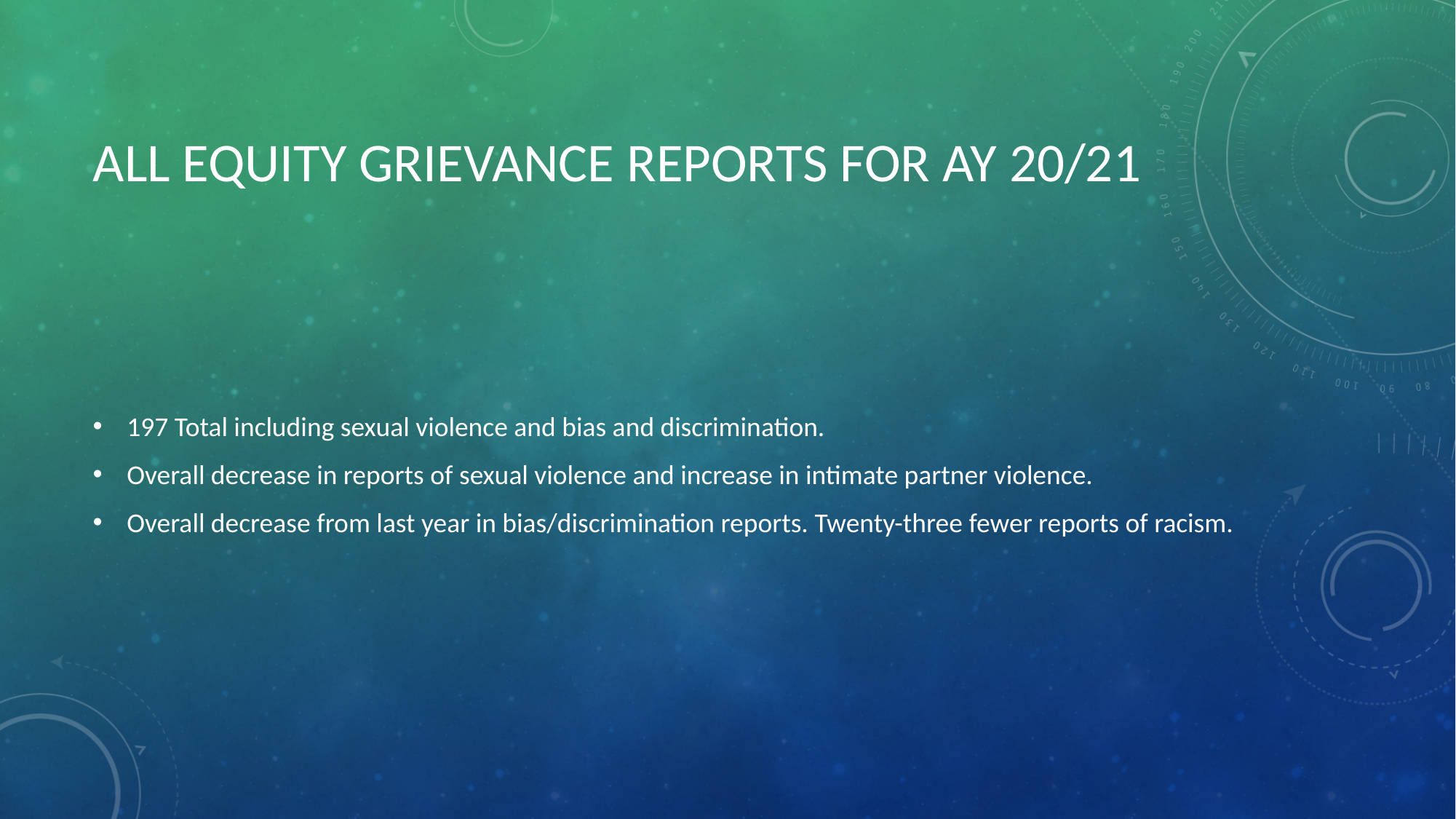

# All Equity Grievance Reports for AY 20/21
197 Total including sexual violence and bias and discrimination.
Overall decrease in reports of sexual violence and increase in intimate partner violence.
Overall decrease from last year in bias/discrimination reports. Twenty-three fewer reports of racism.